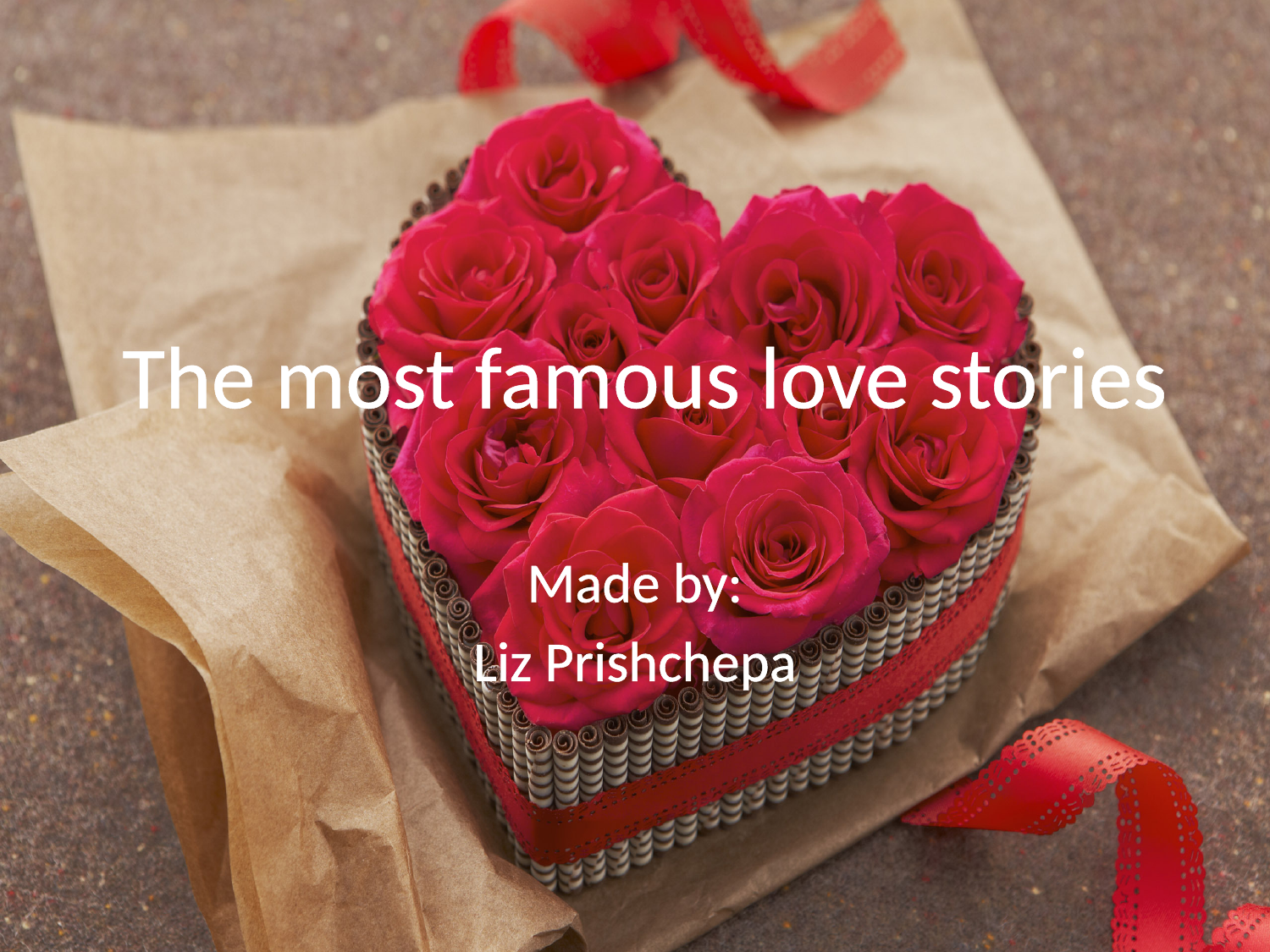

# The most famous love stories
Made by:
Liz Prishchepa